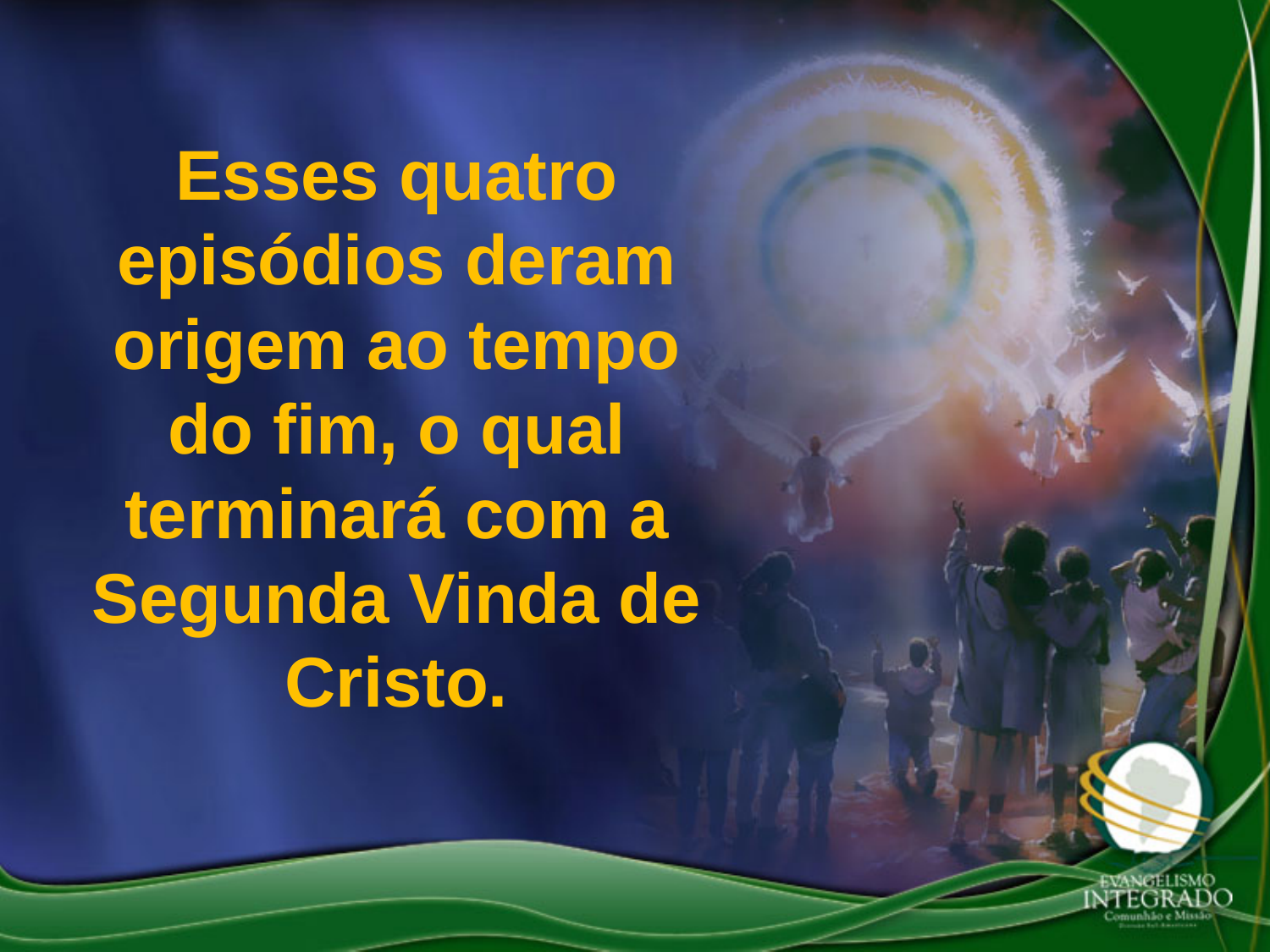

Esses quatro episódios deram origem ao tempo do fim, o qual terminará com a Segunda Vinda de Cristo.